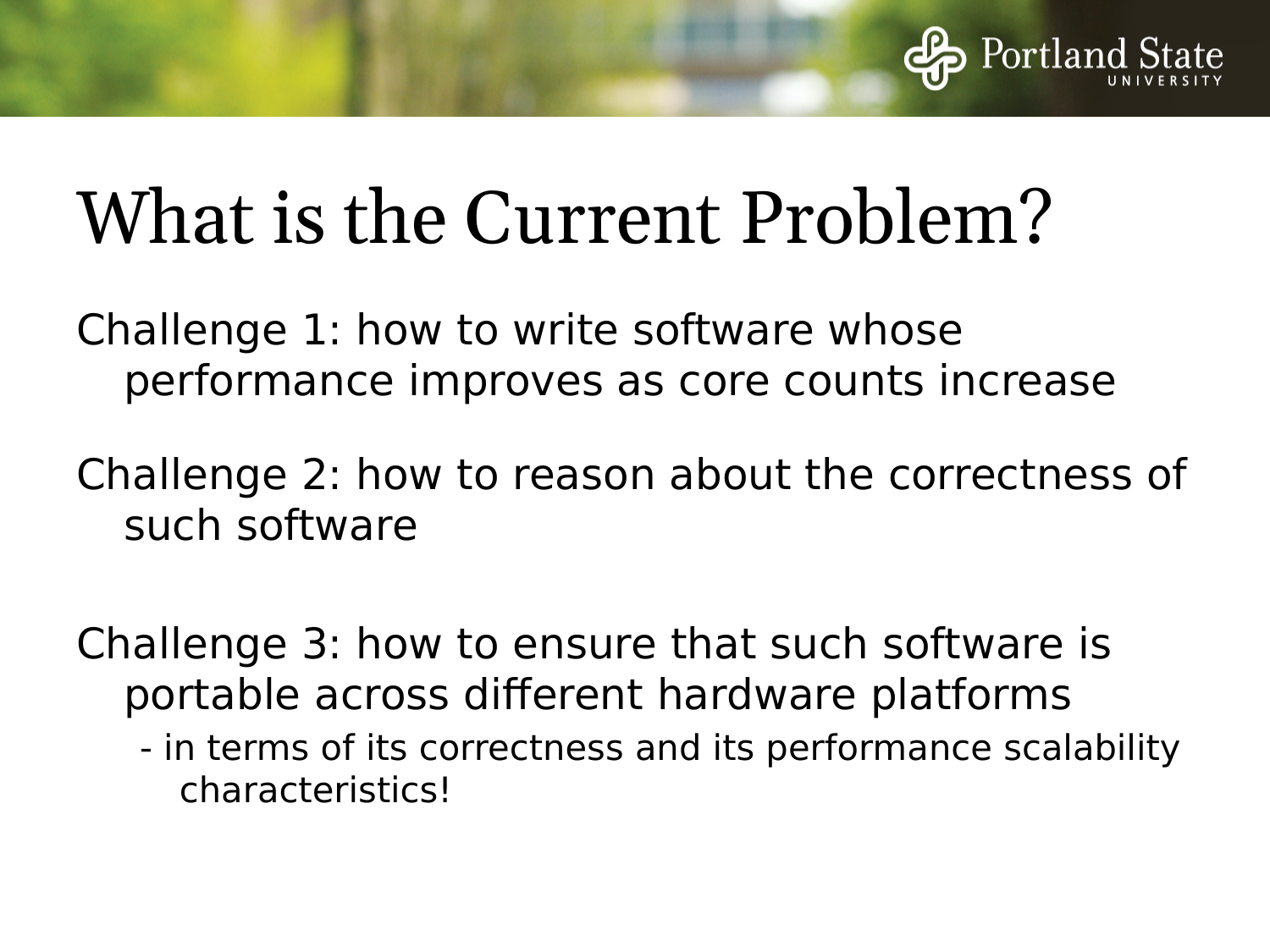

# What is the Current Problem?
Challenge 1: how to write software whose performance improves as core counts increase

Challenge 2: how to reason about the correctness of such software

Challenge 3: how to ensure that such software is portable across different hardware platforms
- in terms of its correctness and its performance scalability characteristics!